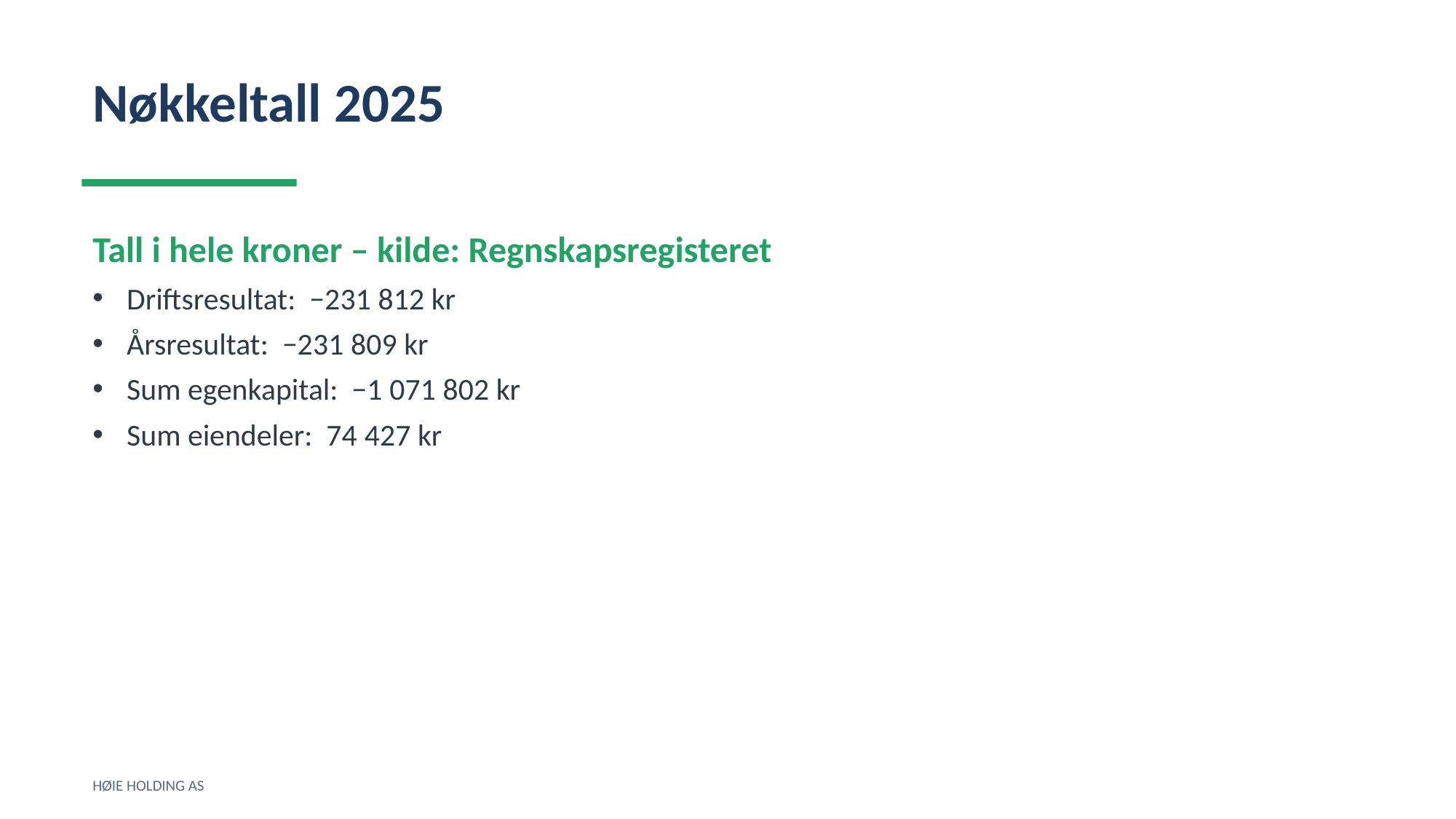

Nøkkeltall 2025

Tall i hele kroner – kilde: Regnskapsregisteret
Driftsresultat:  −231 812 kr
Årsresultat:  −231 809 kr
Sum egenkapital:  −1 071 802 kr
Sum eiendeler:  74 427 kr
HØIE HOLDING AS